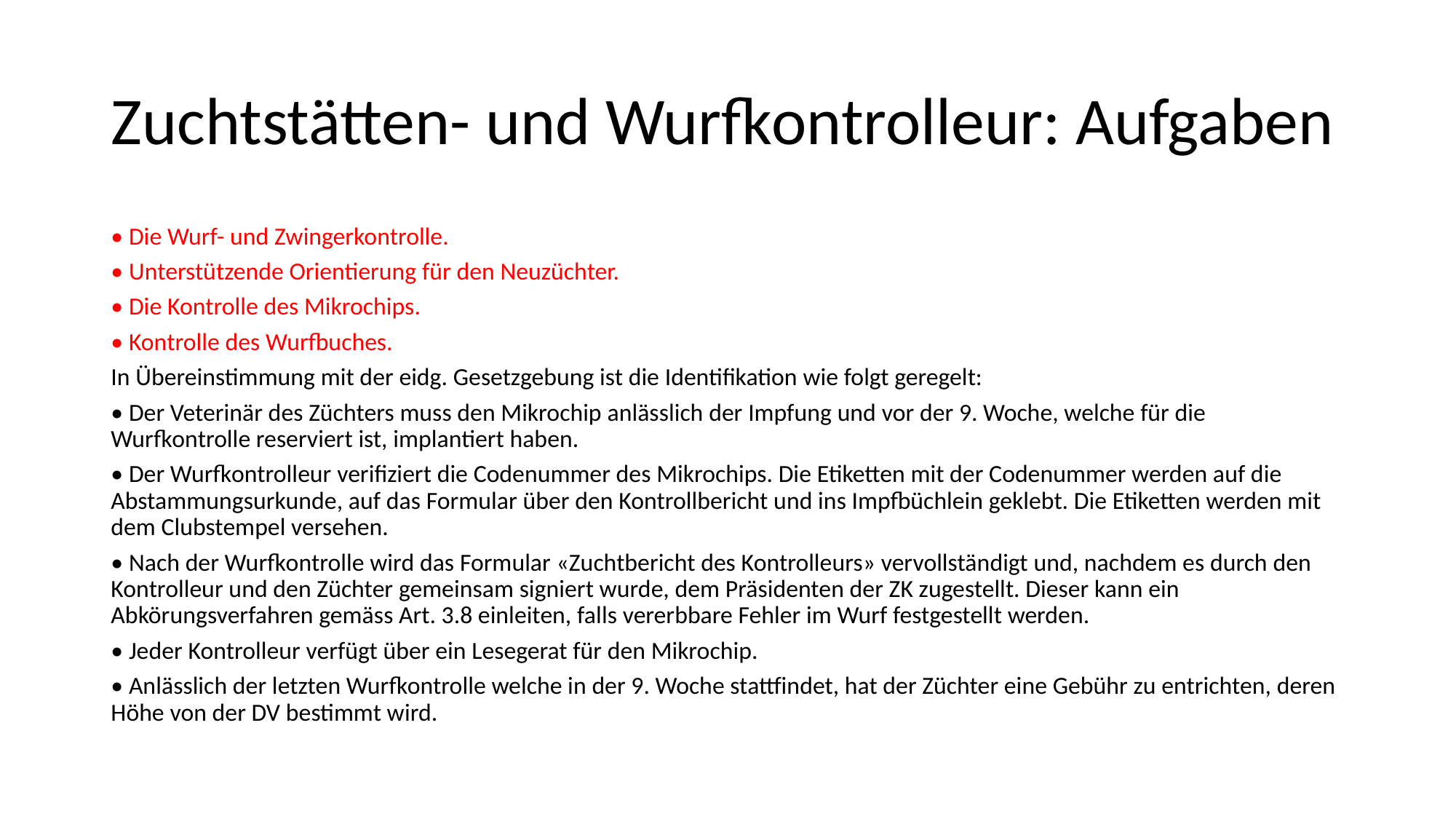

# Zuchtstätten- und Wurfkontrolleur: Aufgaben
• Die Wurf- und Zwingerkontrolle.
• Unterstützende Orientierung für den Neuzüchter.
• Die Kontrolle des Mikrochips.
• Kontrolle des Wurfbuches.
In Übereinstimmung mit der eidg. Gesetzgebung ist die Identifikation wie folgt geregelt:
• Der Veterinär des Züchters muss den Mikrochip anlässlich der Impfung und vor der 9. Woche, welche für die Wurfkontrolle reserviert ist, implantiert haben.
• Der Wurfkontrolleur verifiziert die Codenummer des Mikrochips. Die Etiketten mit der Codenummer werden auf die Abstammungsurkunde, auf das Formular über den Kontrollbericht und ins Impfbüchlein geklebt. Die Etiketten werden mit dem Clubstempel versehen.
• Nach der Wurfkontrolle wird das Formular «Zuchtbericht des Kontrolleurs» vervollständigt und, nachdem es durch den Kontrolleur und den Züchter gemeinsam signiert wurde, dem Präsidenten der ZK zugestellt. Dieser kann ein Abkörungsverfahren gemäss Art. 3.8 einleiten, falls vererbbare Fehler im Wurf festgestellt werden.
• Jeder Kontrolleur verfügt über ein Lesegerat für den Mikrochip.
• Anlässlich der letzten Wurfkontrolle welche in der 9. Woche stattfindet, hat der Züchter eine Gebühr zu entrichten, deren Höhe von der DV bestimmt wird.